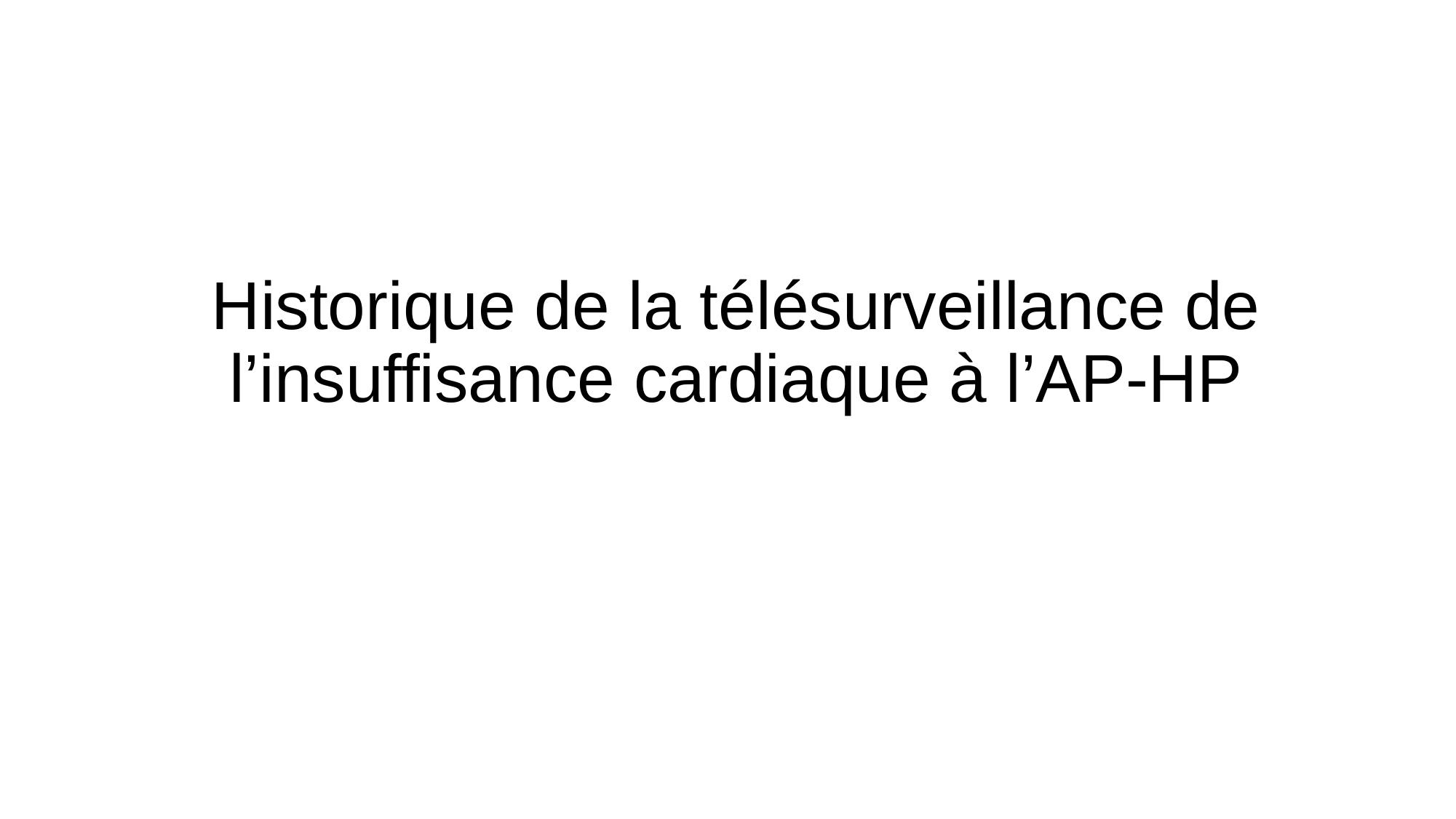

# Historique de la télésurveillance de l’insuffisance cardiaque à l’AP-HP